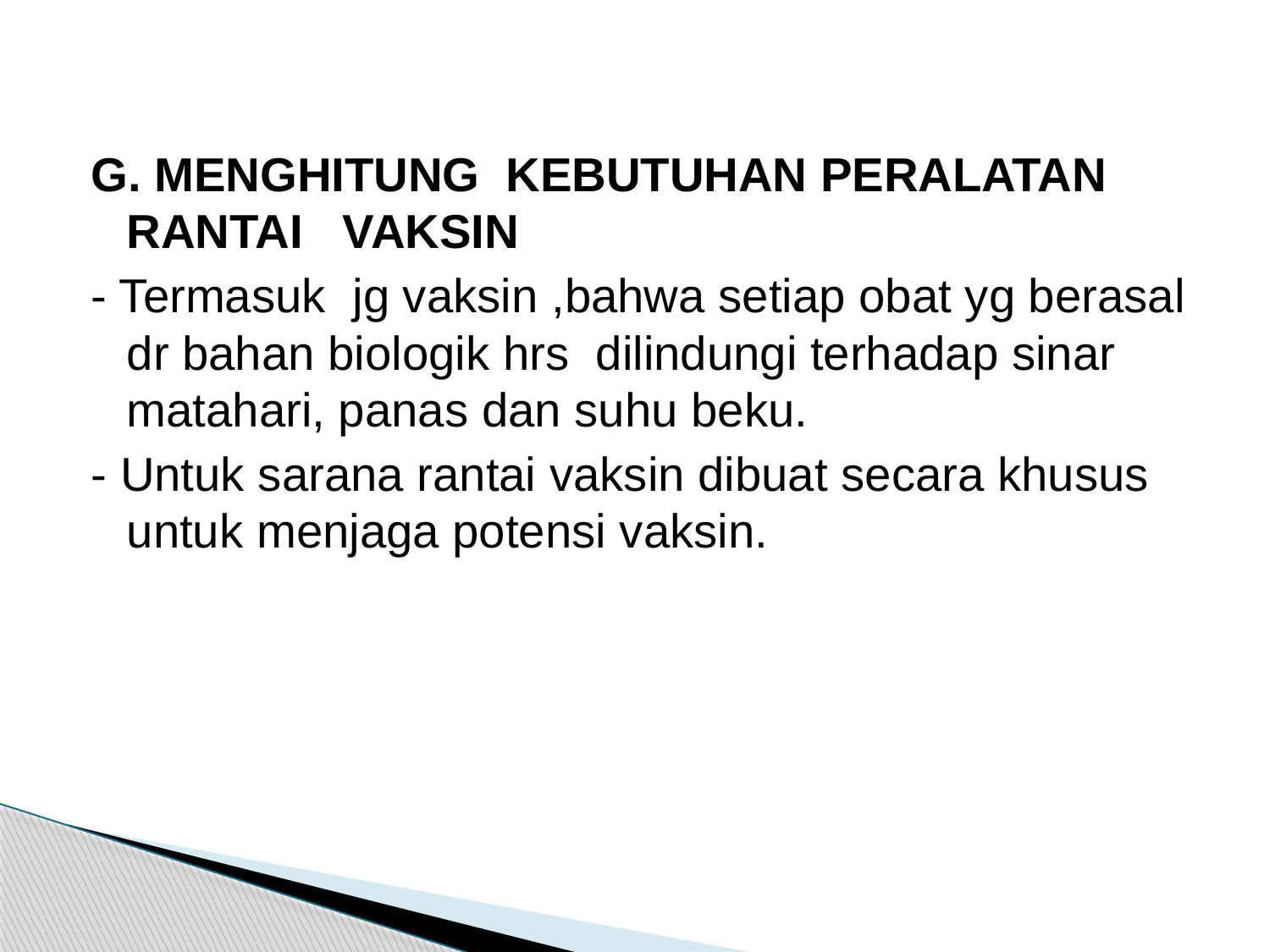

G. MENGHITUNG  KEBUTUHAN PERALATAN RANTAI   VAKSIN
- Termasuk  jg vaksin ,bahwa setiap obat yg berasal dr bahan biologik hrs  dilindungi terhadap sinar matahari, panas dan suhu beku.
- Untuk sarana rantai vaksin dibuat secara khusus untuk menjaga potensi vaksin.